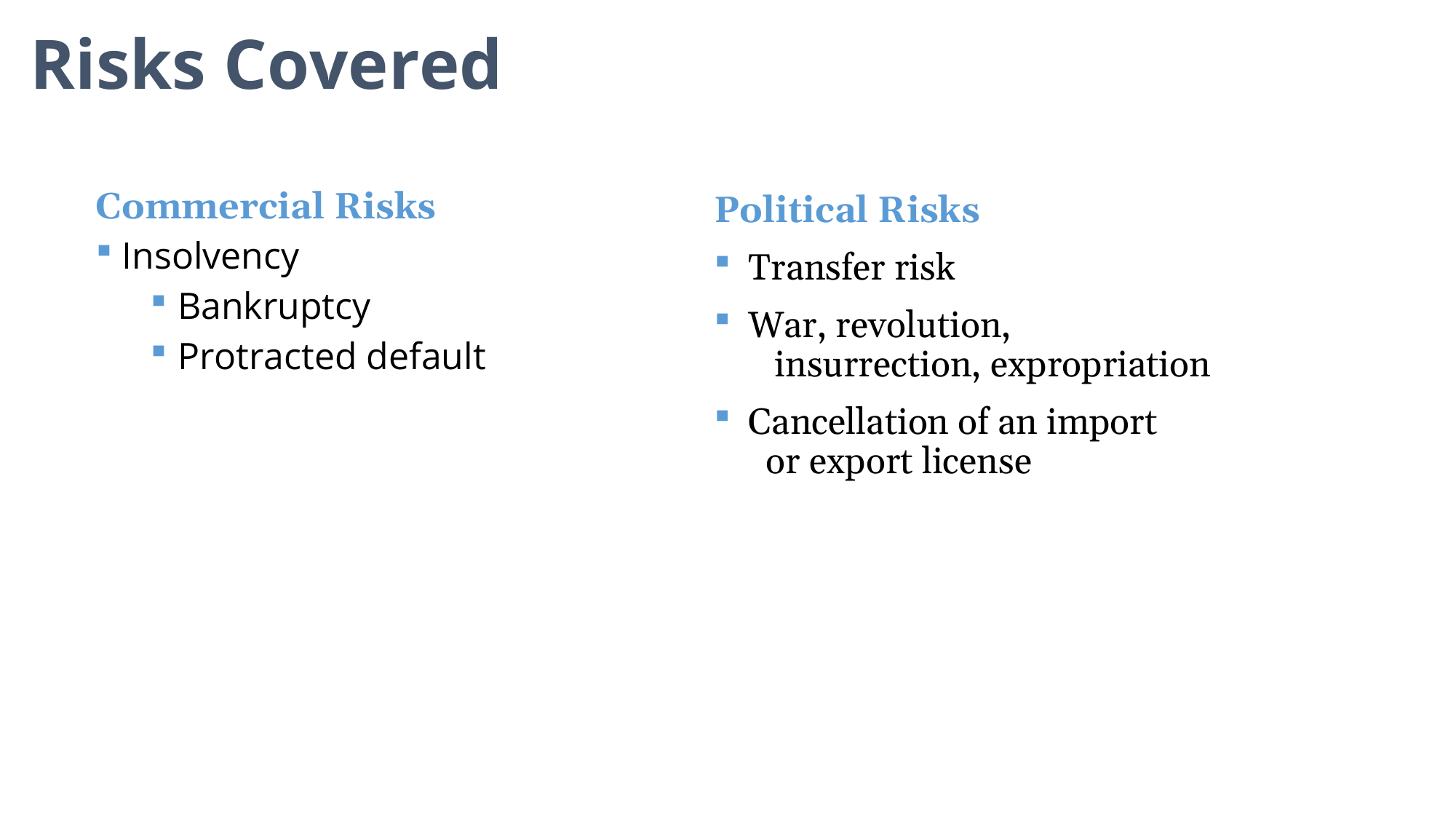

# Risks Covered
Commercial Risks
 Insolvency
Bankruptcy
Protracted default

Political Risks
 Transfer risk
 War, revolution,
    insurrection, expropriation
 Cancellation of an import
   or export license